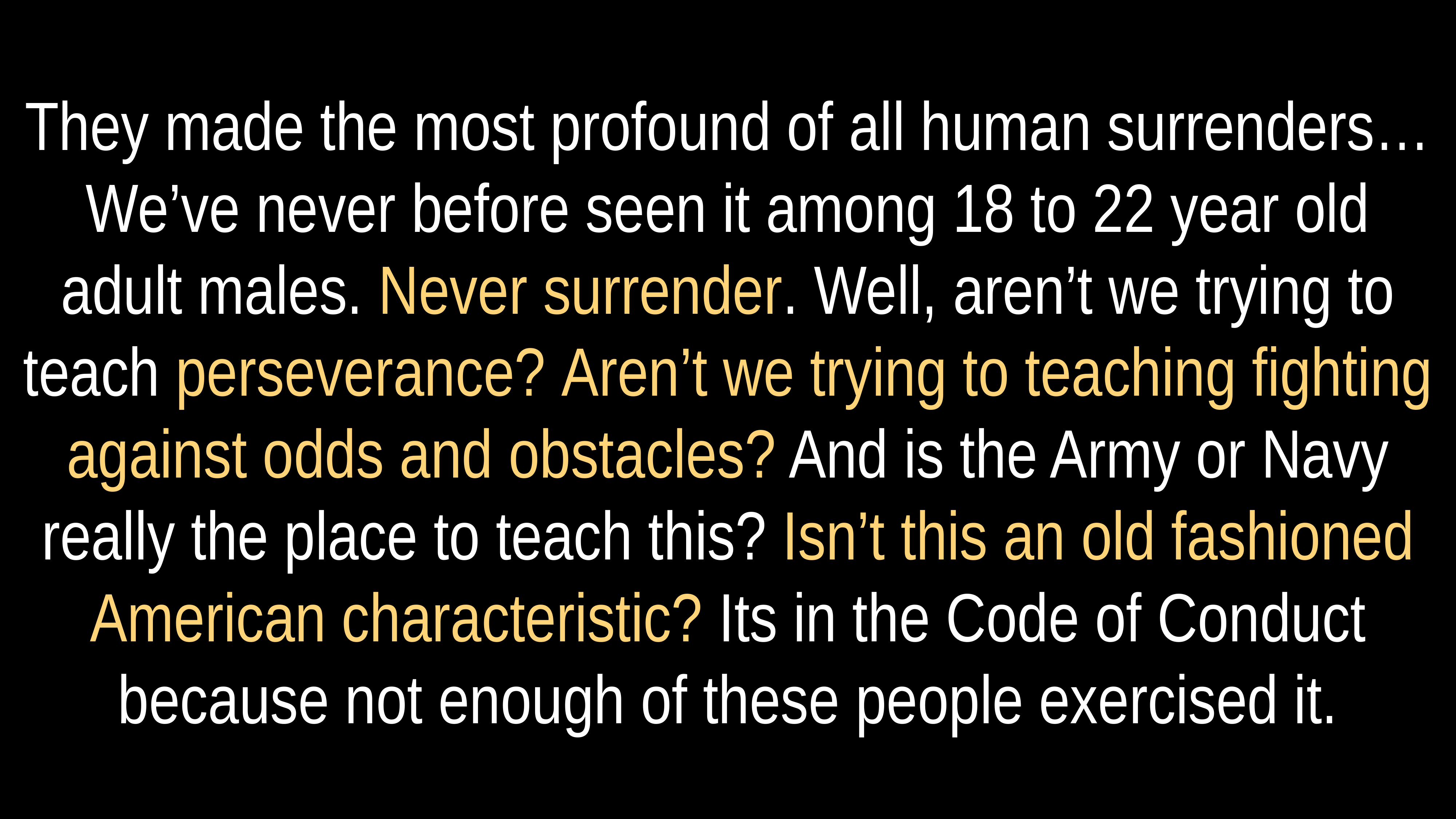

# They made the most profound of all human surrenders…We’ve never before seen it among 18 to 22 year old adult males. Never surrender. Well, aren’t we trying to teach perseverance? Aren’t we trying to teaching fighting against odds and obstacles? And is the Army or Navy really the place to teach this? Isn’t this an old fashioned American characteristic? Its in the Code of Conduct because not enough of these people exercised it.